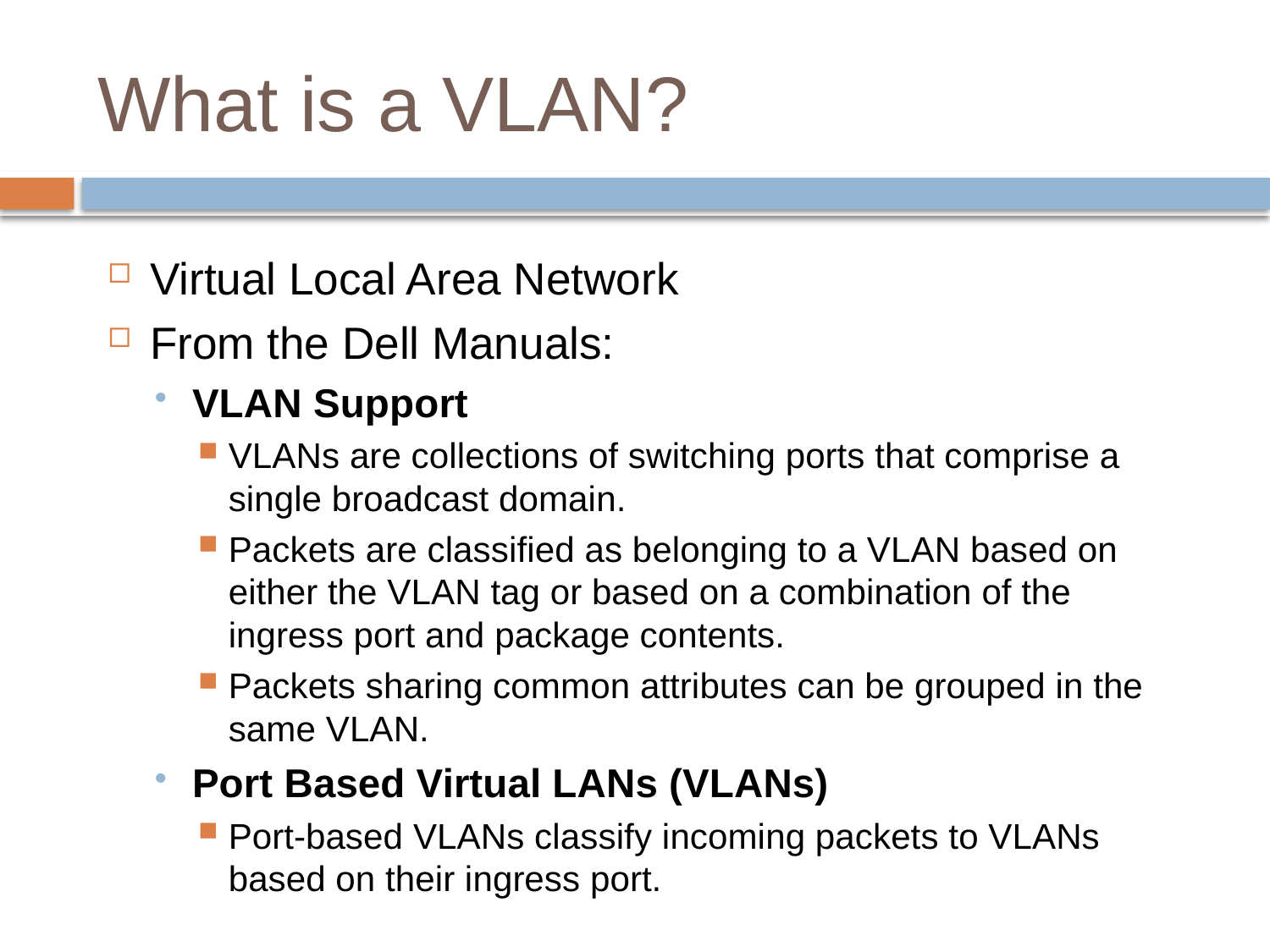

# What is a VLAN?
Virtual Local Area Network
From the Dell Manuals:
VLAN Support
VLANs are collections of switching ports that comprise a single broadcast domain.
Packets are classified as belonging to a VLAN based on either the VLAN tag or based on a combination of the ingress port and package contents.
Packets sharing common attributes can be grouped in the same VLAN.
Port Based Virtual LANs (VLANs)
Port-based VLANs classify incoming packets to VLANs based on their ingress port.